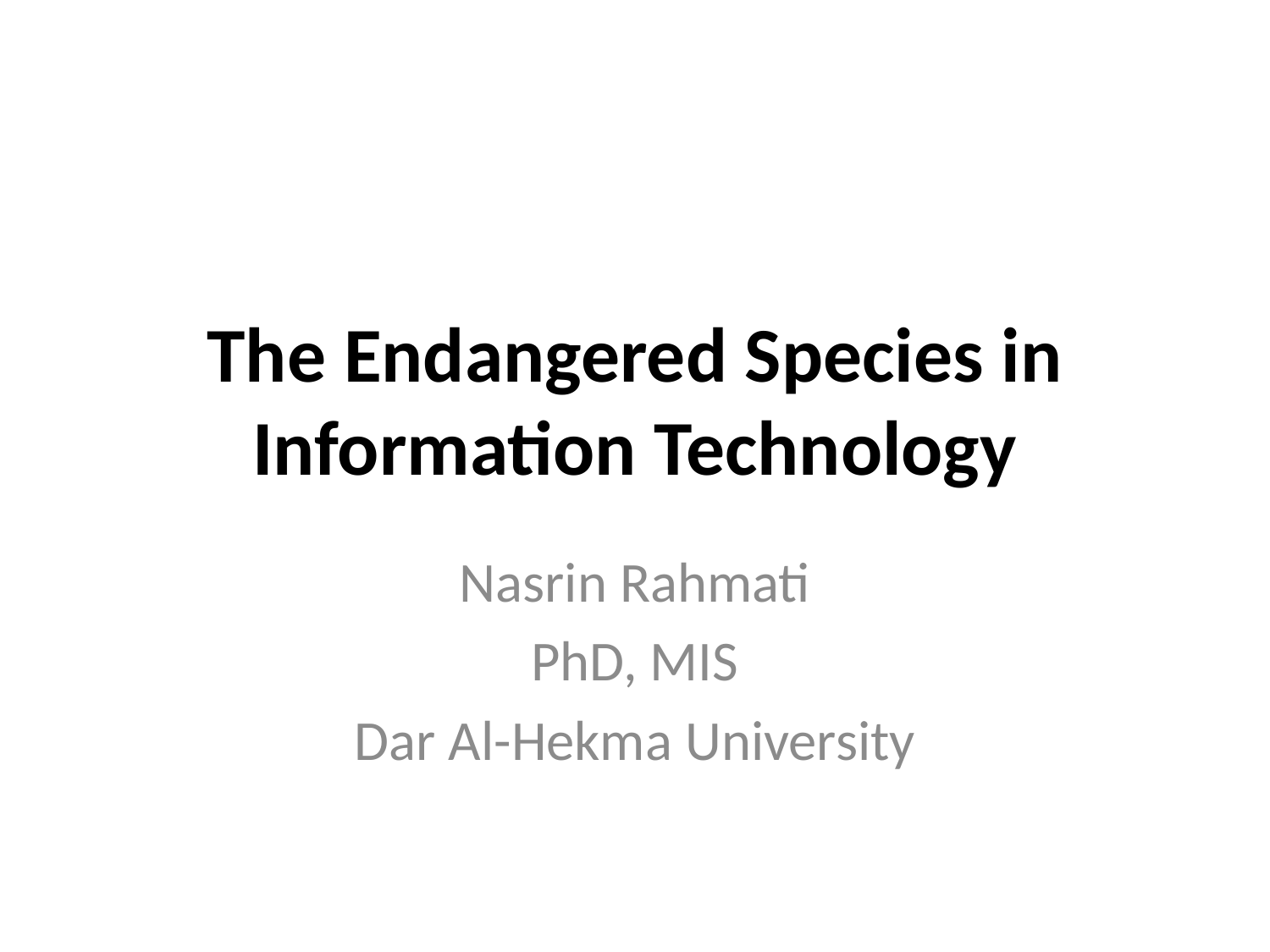

# The Endangered Species in Information Technology
Nasrin Rahmati
PhD, MIS
Dar Al-Hekma University